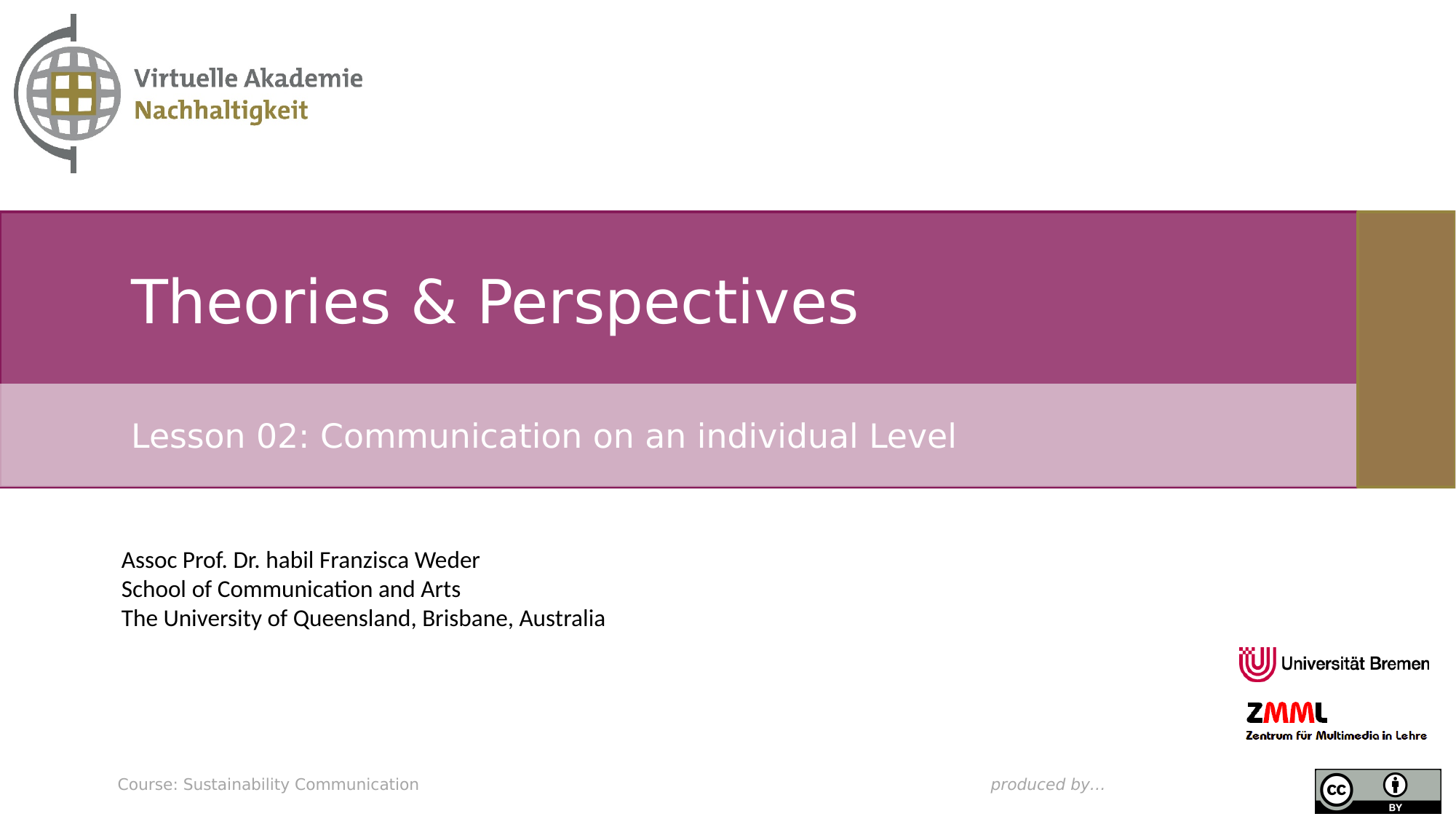

# Theories & Perspectives
Lesson 02: Communication on an individual Level